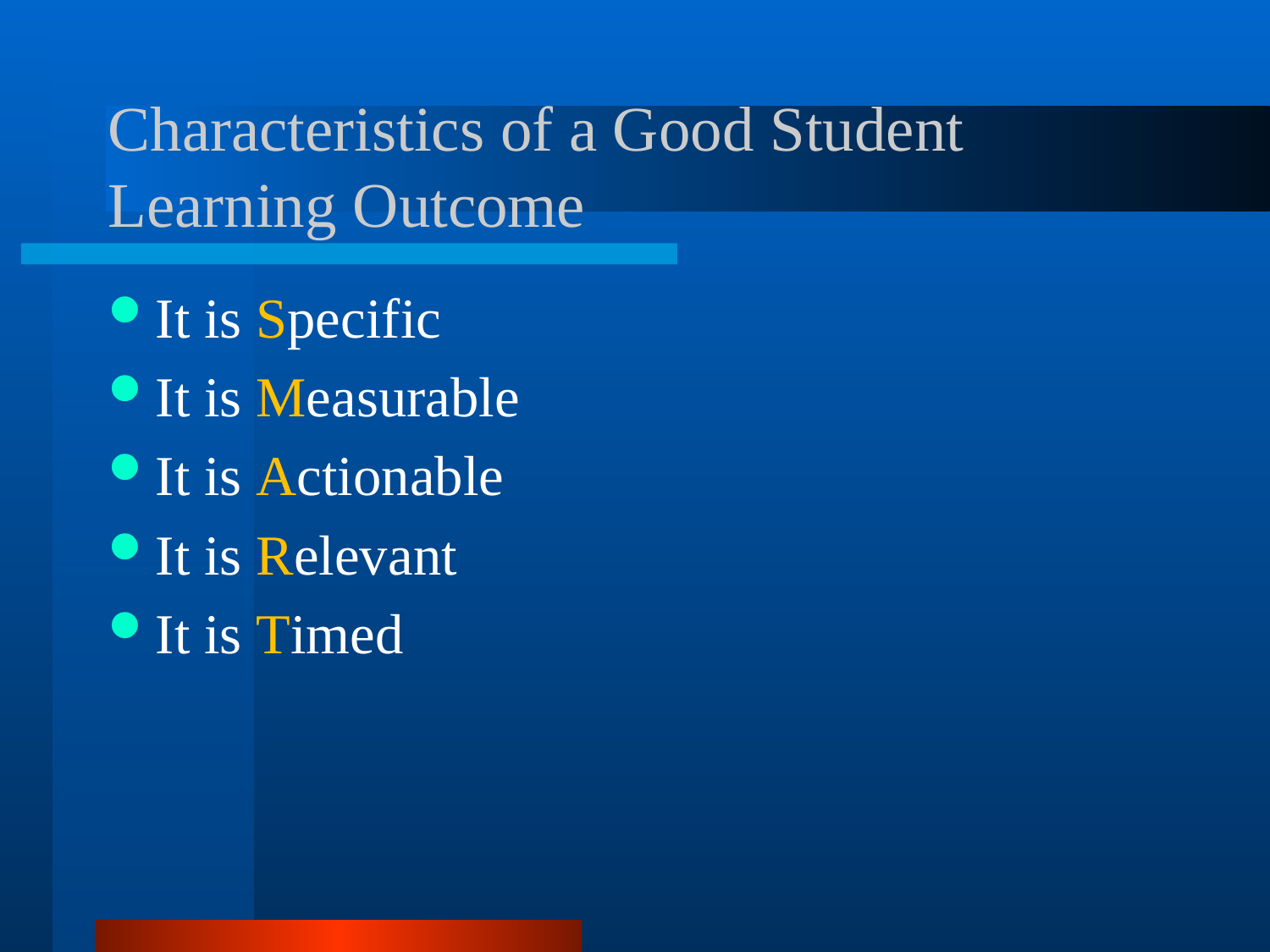

# Characteristics of a Good Student Learning Outcome
It is Specific
It is Measurable
It is Actionable
It is Relevant
It is Timed